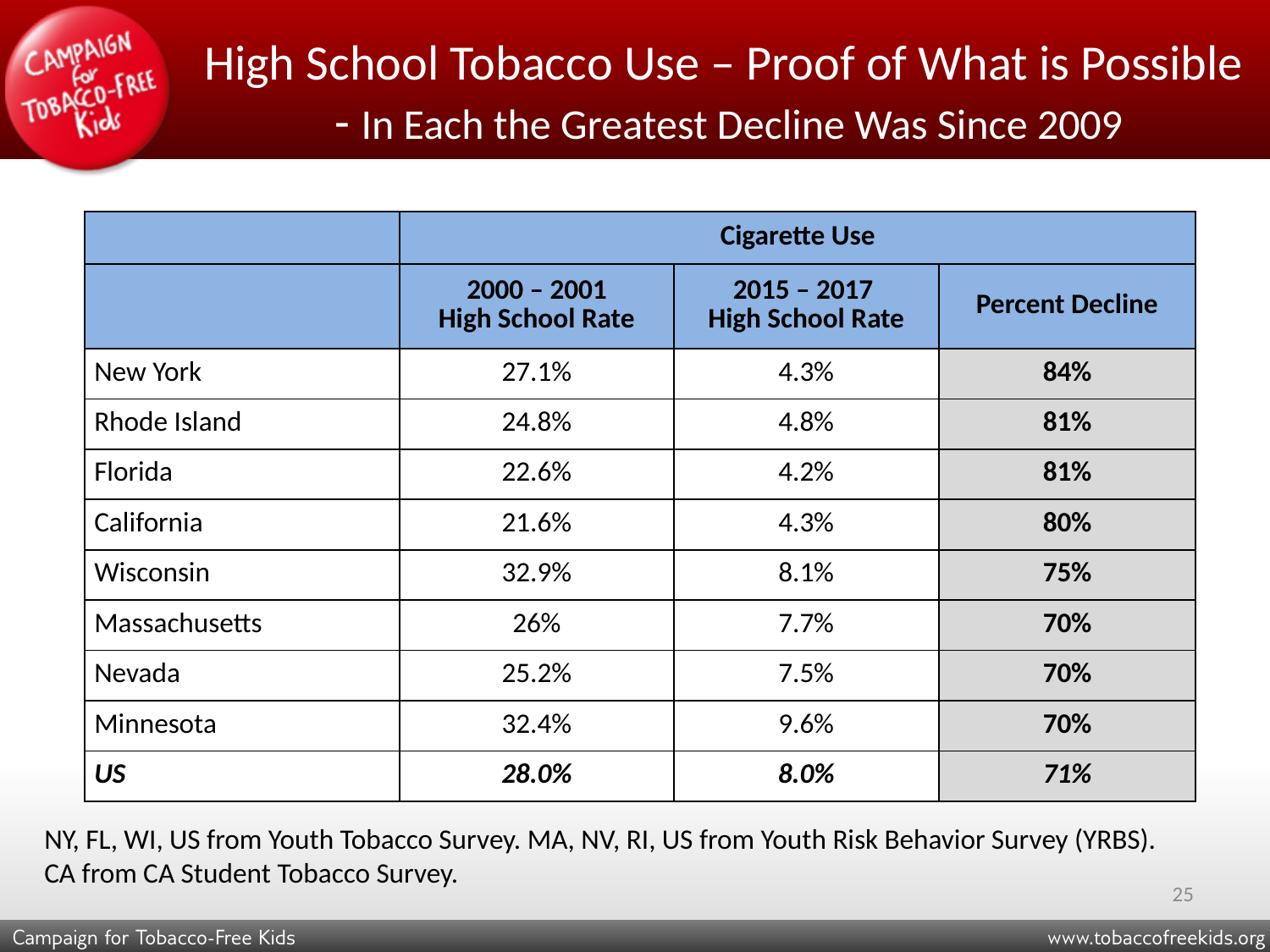

# High School Tobacco Use – Proof of What is Possible - In Each the Greatest Decline Was Since 2009
|  | Cigarette Use |  |  |
| --- | --- | --- | --- |
|  | 2000 – 2001 High School Rate | 2015 – 2017 High School Rate | Percent Decline |
| New York | 27.1% | 4.3% | 84% |
| Rhode Island | 24.8% | 4.8% | 81% |
| Florida | 22.6% | 4.2% | 81% |
| California | 21.6% | 4.3% | 80% |
| Wisconsin | 32.9% | 8.1% | 75% |
| Massachusetts | 26% | 7.7% | 70% |
| Nevada | 25.2% | 7.5% | 70% |
| Minnesota | 32.4% | 9.6% | 70% |
| US | 28.0% | 8.0% | 71% |
NY, FL, WI, US from Youth Tobacco Survey. MA, NV, RI, US from Youth Risk Behavior Survey (YRBS). CA from CA Student Tobacco Survey.
25